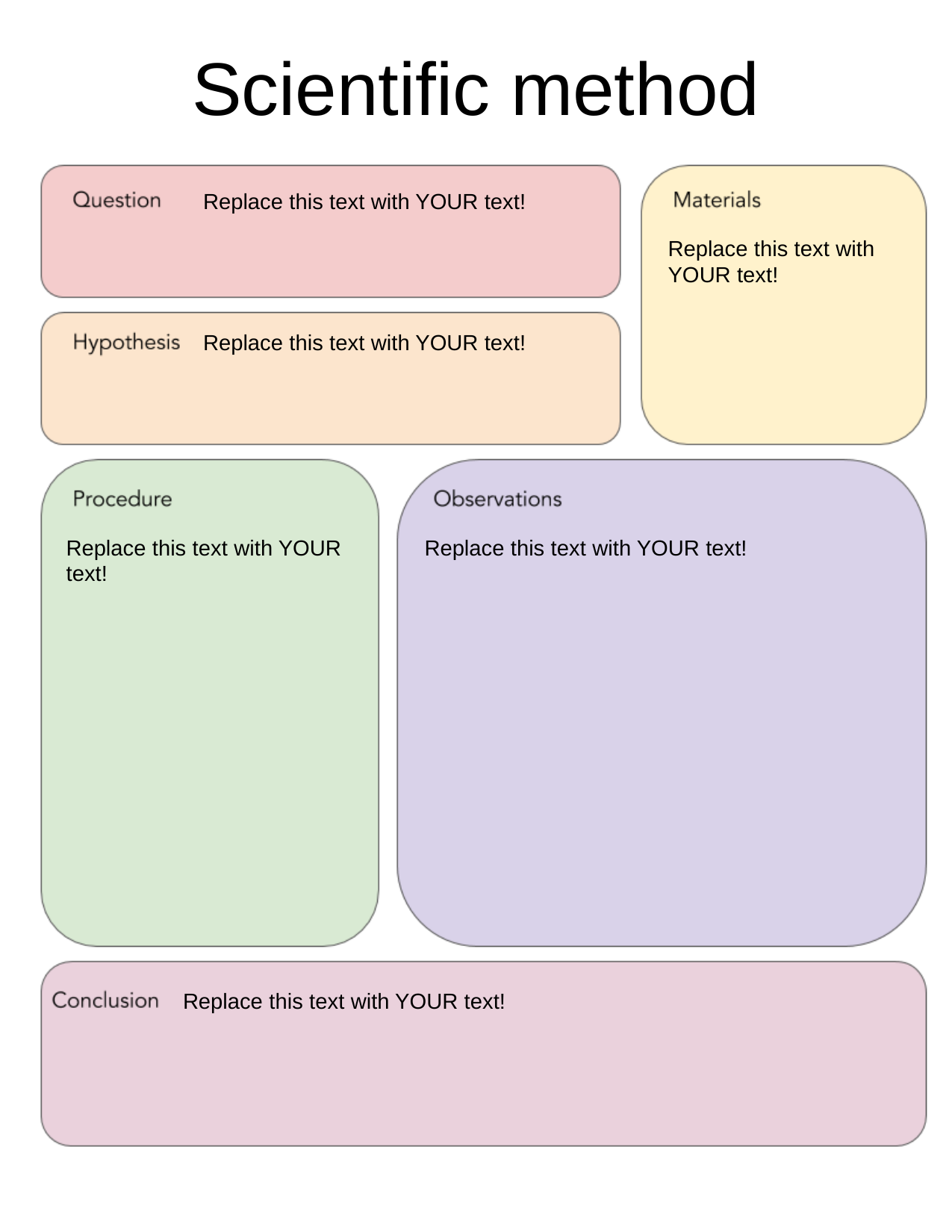

Scientific method
Replace this text with YOUR text!
Replace this text with YOUR text!
Write out your notes through the various steps of the scientific method in the text boxes provided!
Replace this text with YOUR text!
Replace this text with YOUR text!
Replace this text with YOUR text!
Replace this text with YOUR text!